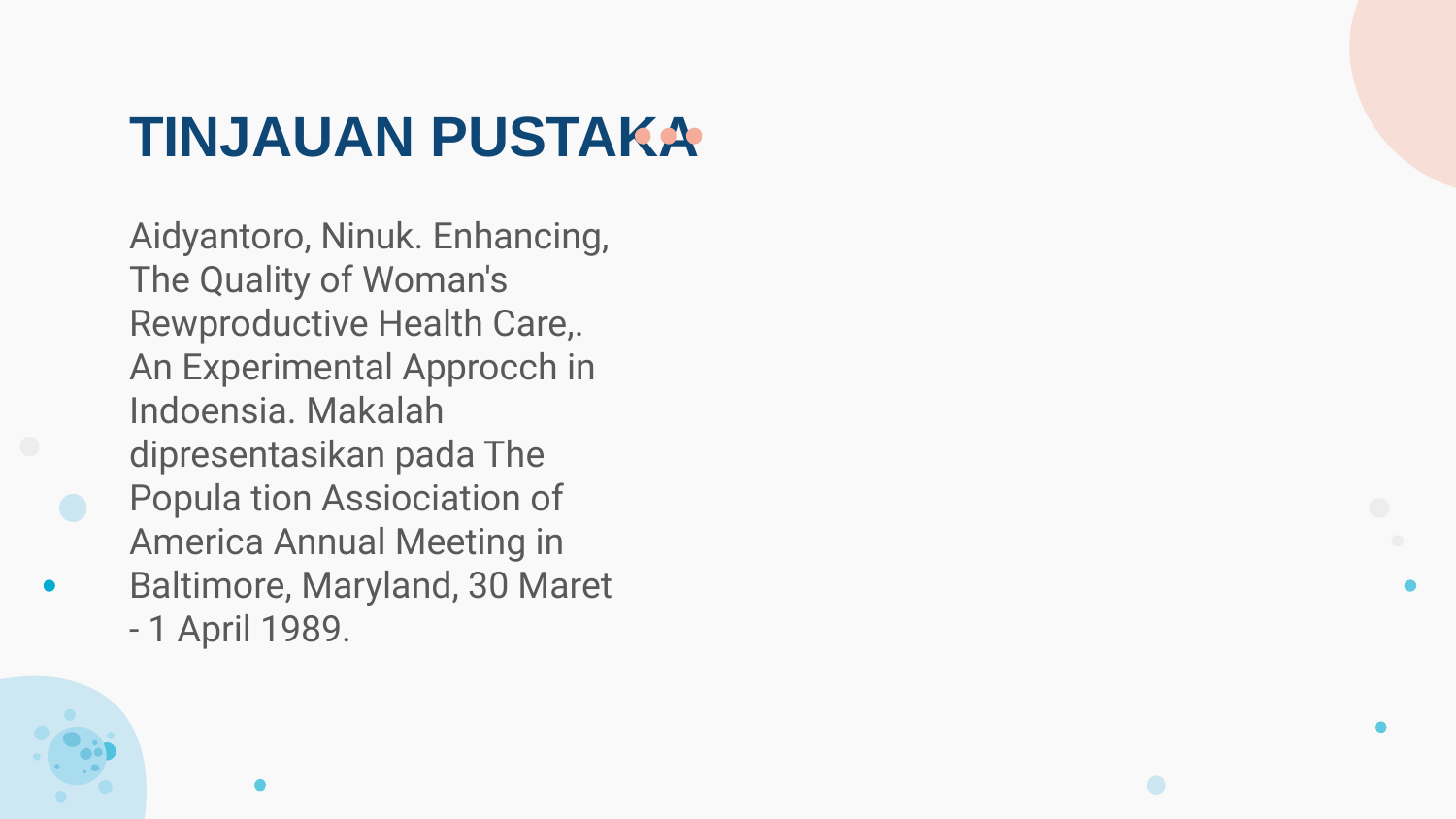

# TINJAUAN PUSTAKA

Aidyantoro, Ninuk. Enhancing, The Quality of Woman's Rewproductive Health Care,. An Experimental Approcch in Indoensia. Makalah dipresentasikan pada The Popula tion Assiociation of America Annual Meeting in Baltimore, Maryland, 30 Maret - 1 April 1989.